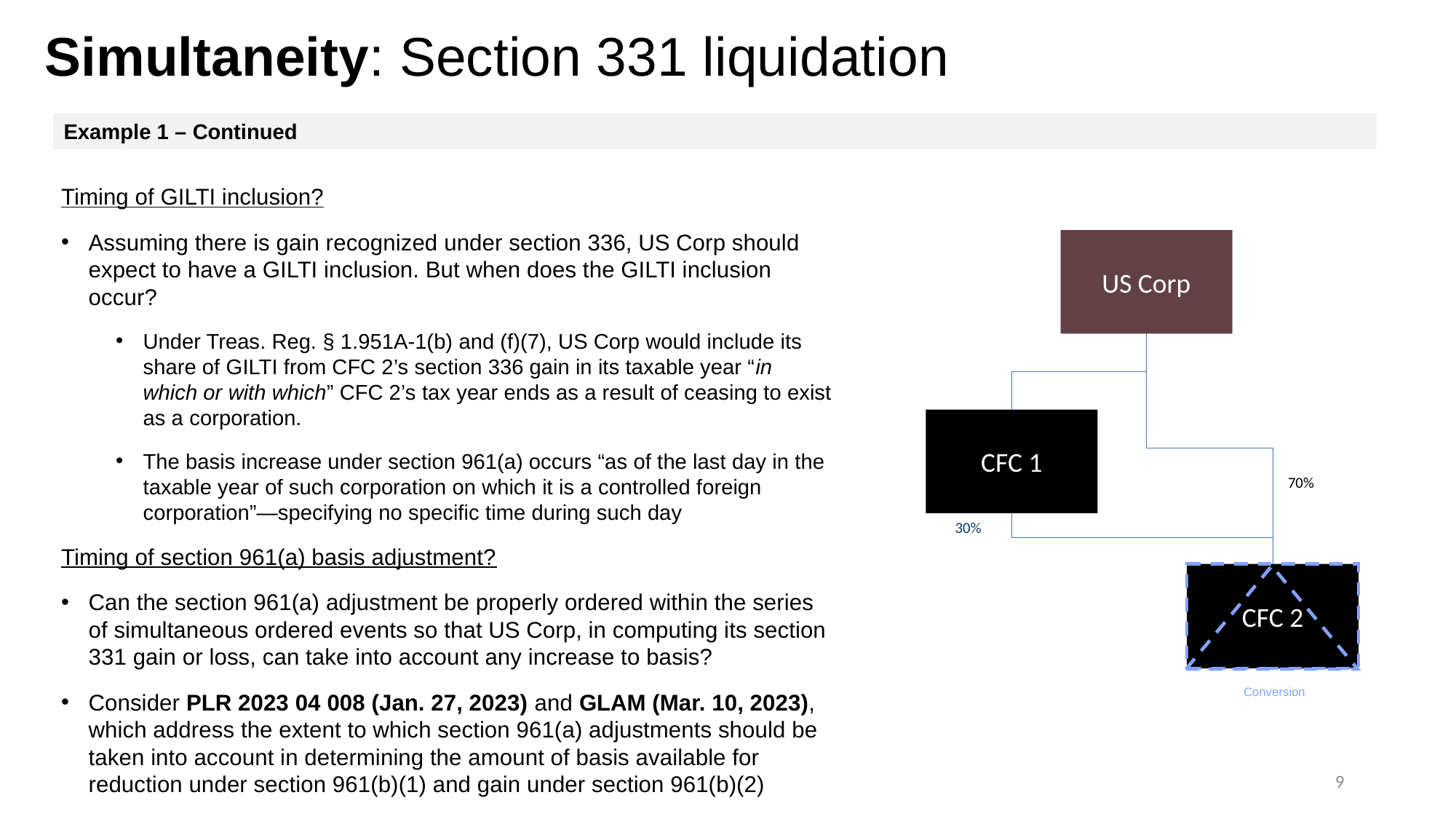

# Simultaneity: Section 331 liquidation
Example 1 – Continued
Timing of GILTI inclusion?
Assuming there is gain recognized under section 336, US Corp should expect to have a GILTI inclusion. But when does the GILTI inclusion occur?
Under Treas. Reg. § 1.951A-1(b) and (f)(7), US Corp would include its share of GILTI from CFC 2’s section 336 gain in its taxable year “in which or with which” CFC 2’s tax year ends as a result of ceasing to exist as a corporation.
The basis increase under section 961(a) occurs “as of the last day in the taxable year of such corporation on which it is a controlled foreign corporation”—specifying no specific time during such day
Timing of section 961(a) basis adjustment?
Can the section 961(a) adjustment be properly ordered within the series of simultaneous ordered events so that US Corp, in computing its section 331 gain or loss, can take into account any increase to basis?
Consider PLR 2023 04 008 (Jan. 27, 2023) and GLAM (Mar. 10, 2023), which address the extent to which section 961(a) adjustments should be taken into account in determining the amount of basis available for reduction under section 961(b)(1) and gain under section 961(b)(2)
US Corp
CFC 1
70%
30%
CFC 2

Conversion
9